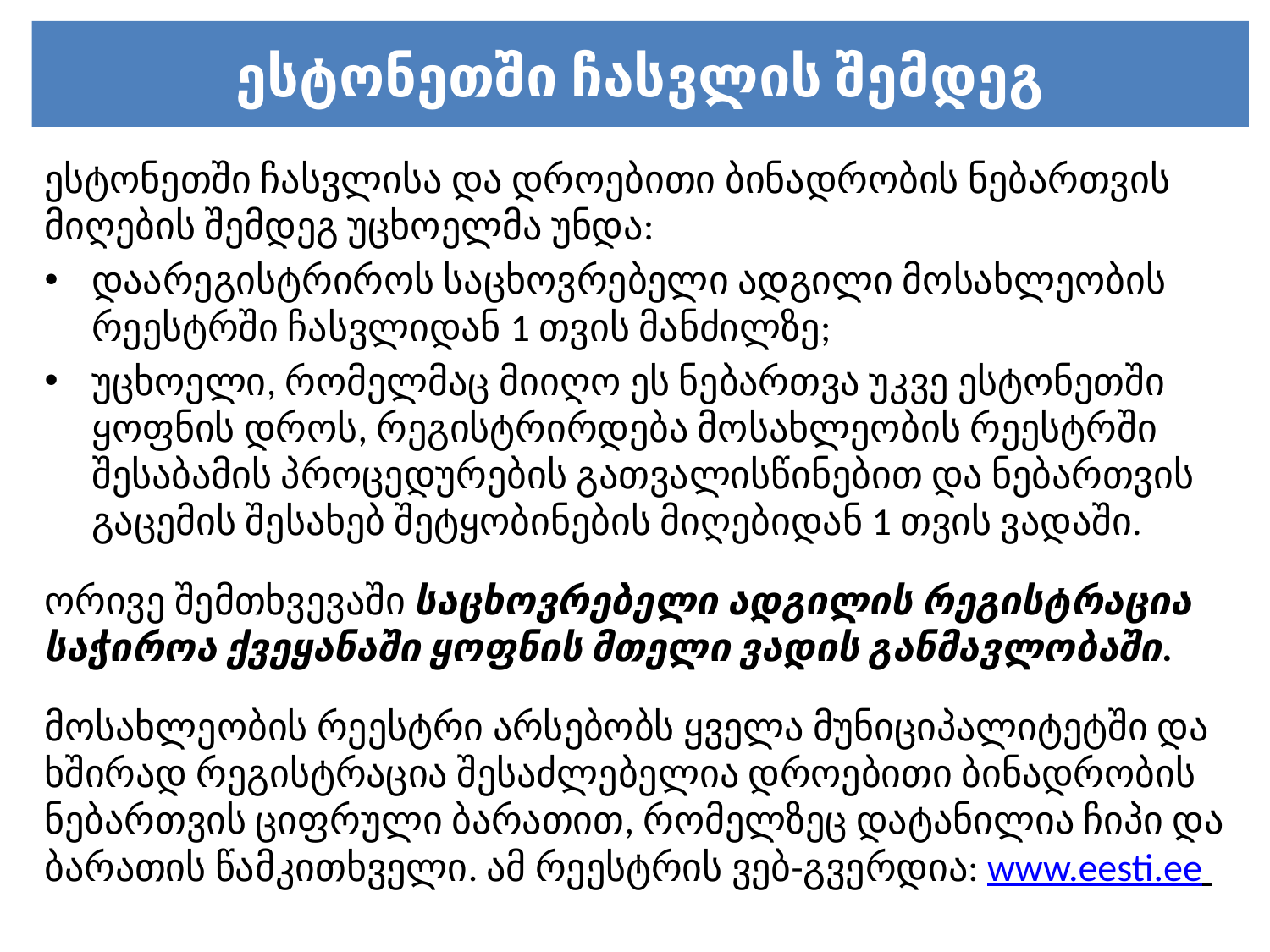

# ესტონეთში ჩასვლის შემდეგ
ესტონეთში ჩასვლისა და დროებითი ბინადრობის ნებართვის მიღების შემდეგ უცხოელმა უნდა:
დაარეგისტრიროს საცხოვრებელი ადგილი მოსახლეობის რეესტრში ჩასვლიდან 1 თვის მანძილზე;
უცხოელი, რომელმაც მიიღო ეს ნებართვა უკვე ესტონეთში ყოფნის დროს, რეგისტრირდება მოსახლეობის რეესტრში შესაბამის პროცედურების გათვალისწინებით და ნებართვის გაცემის შესახებ შეტყობინების მიღებიდან 1 თვის ვადაში.

ორივე შემთხვევაში საცხოვრებელი ადგილის რეგისტრაცია საჭიროა ქვეყანაში ყოფნის მთელი ვადის განმავლობაში.

მოსახლეობის რეესტრი არსებობს ყველა მუნიციპალიტეტში და ხშირად რეგისტრაცია შესაძლებელია დროებითი ბინადრობის ნებართვის ციფრული ბარათით, რომელზეც დატანილია ჩიპი და ბარათის წამკითხველი. ამ რეესტრის ვებ-გვერდია: www.eesti.ee